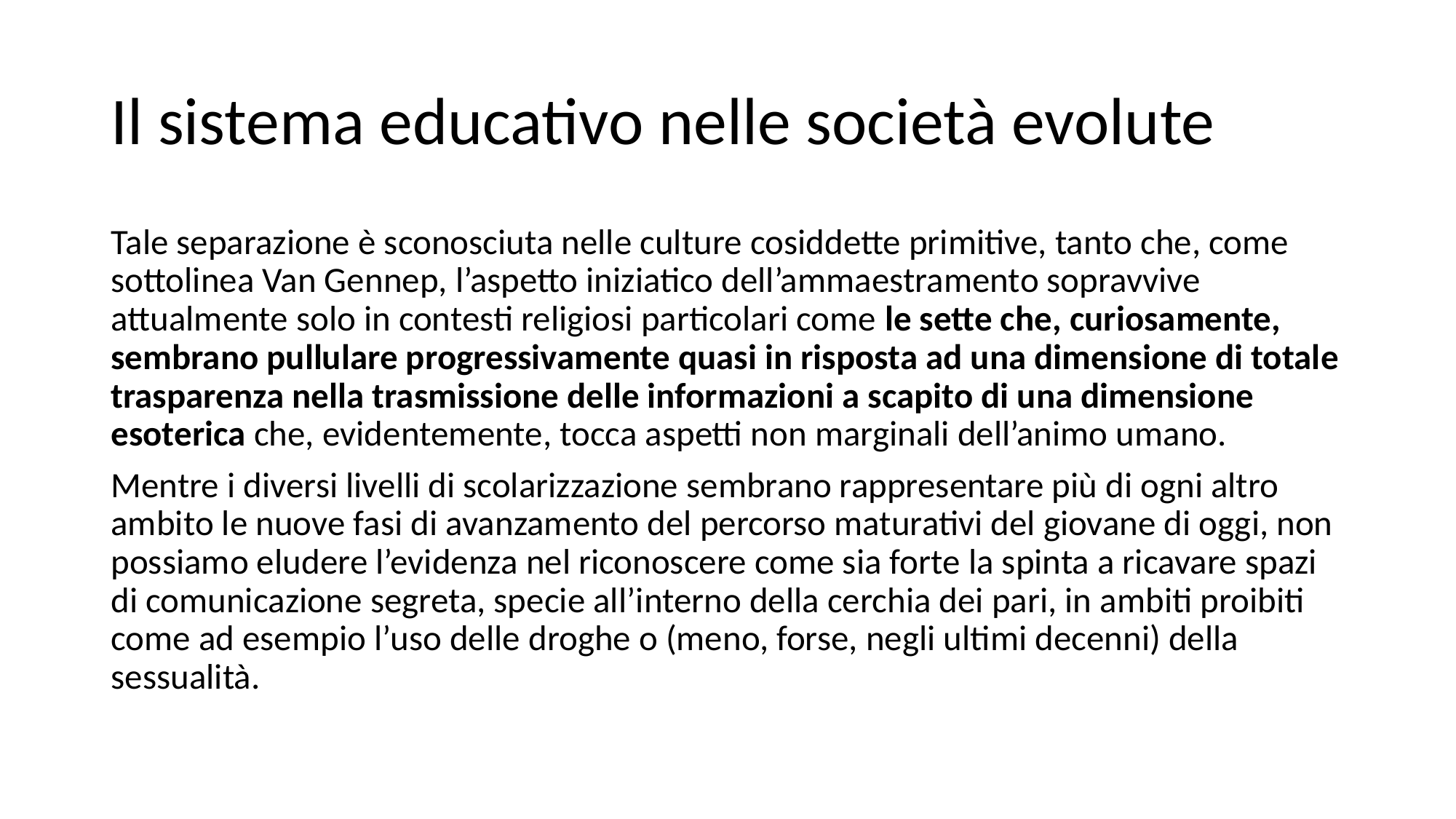

# Il sistema educativo nelle società evolute
Tale separazione è sconosciuta nelle culture cosiddette primitive, tanto che, come sottolinea Van Gennep, l’aspetto iniziatico dell’ammaestramento sopravvive attualmente solo in contesti religiosi particolari come le sette che, curiosamente, sembrano pullulare progressivamente quasi in risposta ad una dimensione di totale trasparenza nella trasmissione delle informazioni a scapito di una dimensione esoterica che, evidentemente, tocca aspetti non marginali dell’animo umano.
Mentre i diversi livelli di scolarizzazione sembrano rappresentare più di ogni altro ambito le nuove fasi di avanzamento del percorso maturativi del giovane di oggi, non possiamo eludere l’evidenza nel riconoscere come sia forte la spinta a ricavare spazi di comunicazione segreta, specie all’interno della cerchia dei pari, in ambiti proibiti come ad esempio l’uso delle droghe o (meno, forse, negli ultimi decenni) della sessualità.